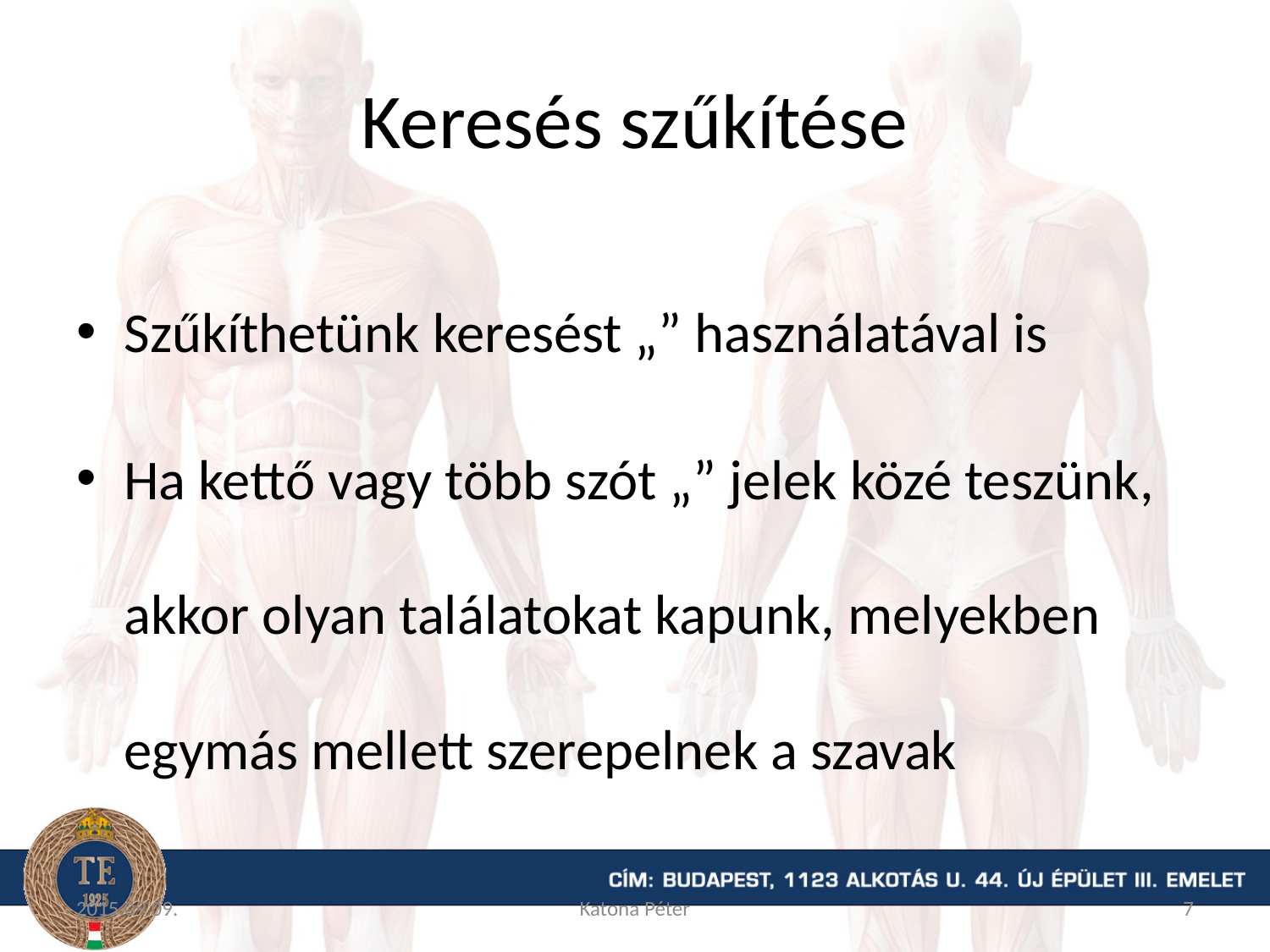

# Keresés szűkítése
Szűkíthetünk keresést „” használatával is
Ha kettő vagy több szót „” jelek közé teszünk, akkor olyan találatokat kapunk, melyekben egymás mellett szerepelnek a szavak
2015.09.09.
Katona Péter
7